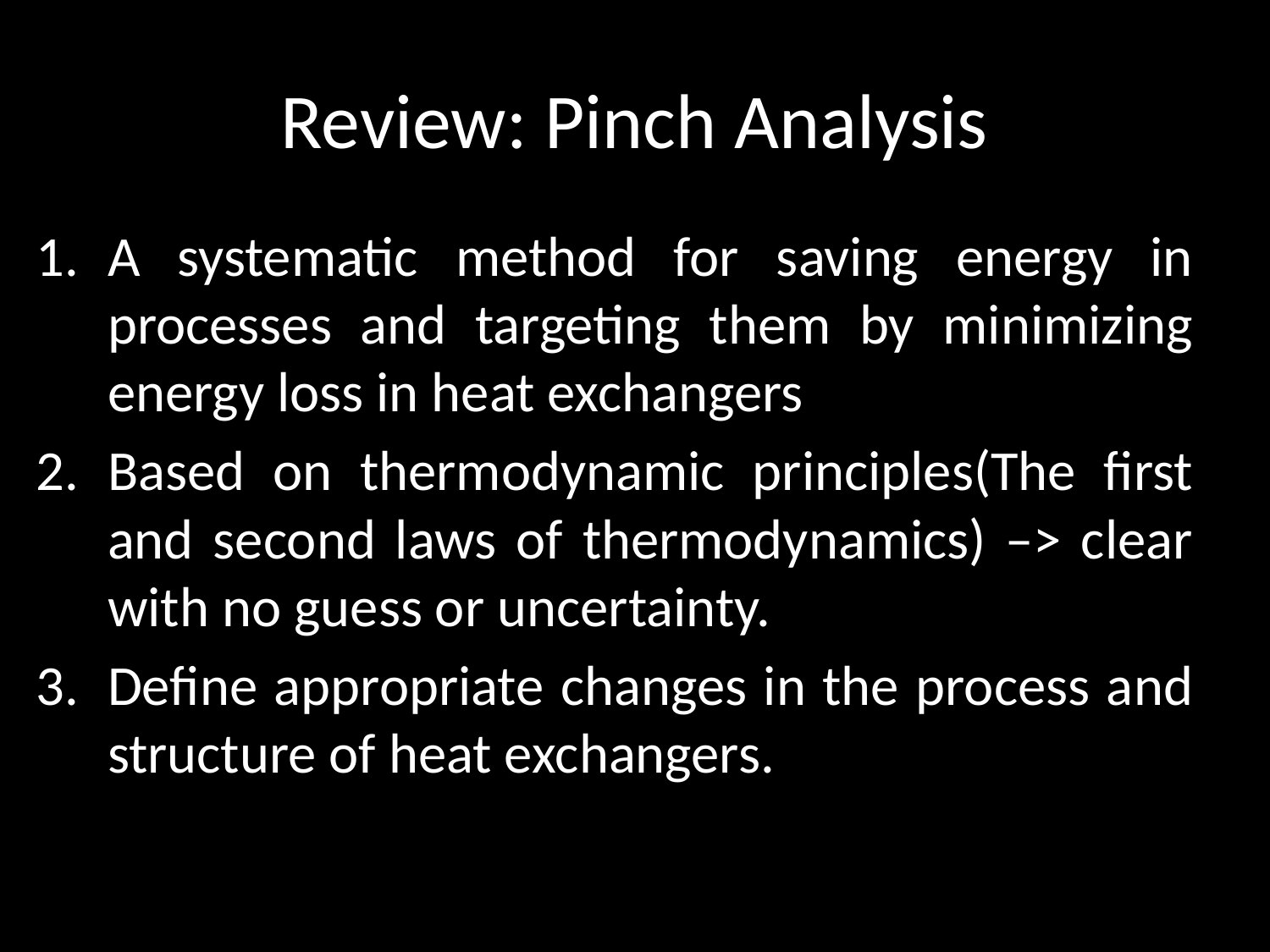

# Review: Pinch Analysis
A systematic method for saving energy in processes and targeting them by minimizing energy loss in heat exchangers
Based on thermodynamic principles(The first and second laws of thermodynamics) –> clear with no guess or uncertainty.
Define appropriate changes in the process and structure of heat exchangers.